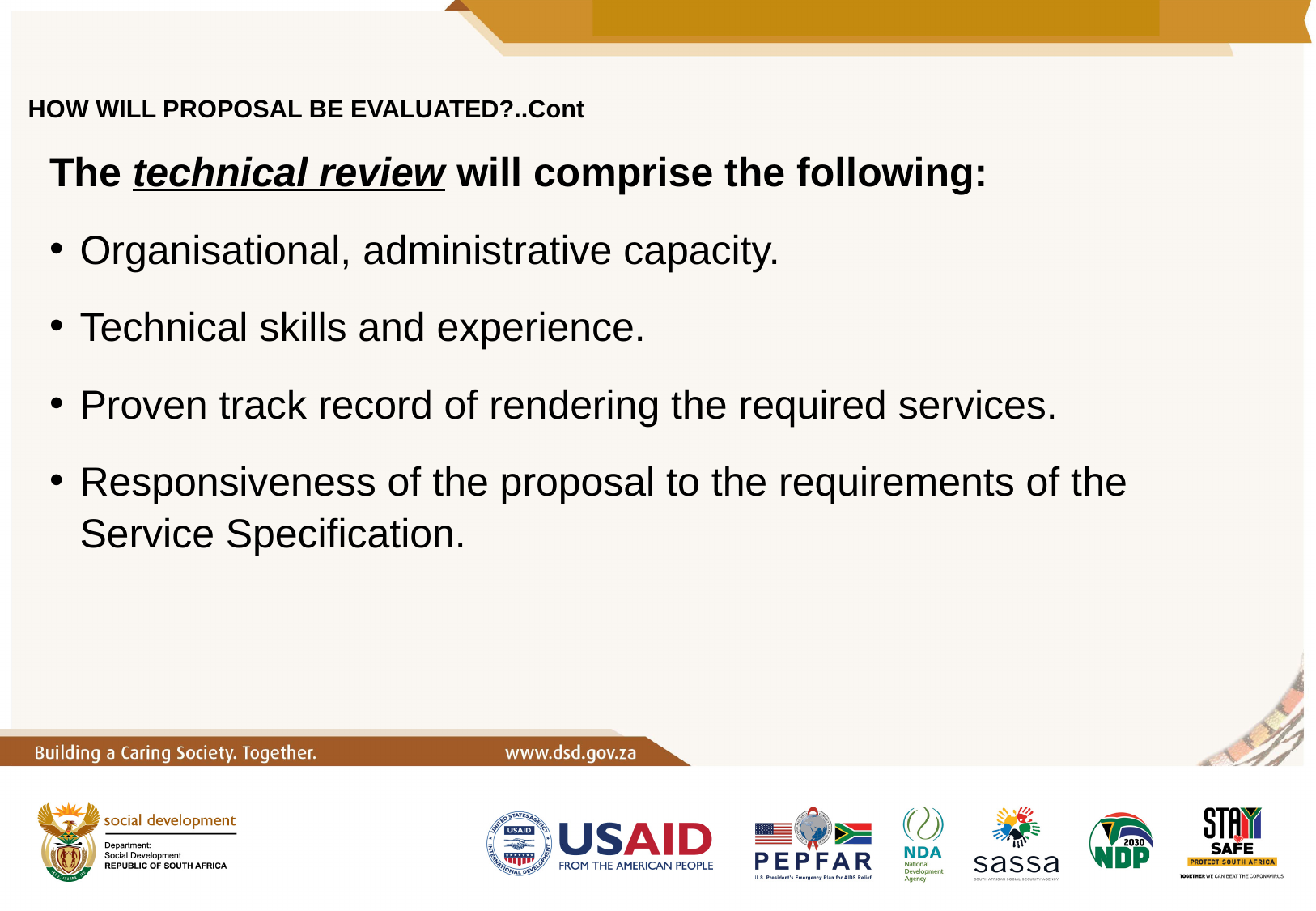

# HOW WILL PROPOSAL BE EVALUATED?..Cont
The technical review will comprise the following:
Organisational, administrative capacity.
Technical skills and experience.
Proven track record of rendering the required services.
Responsiveness of the proposal to the requirements of the Service Specification.